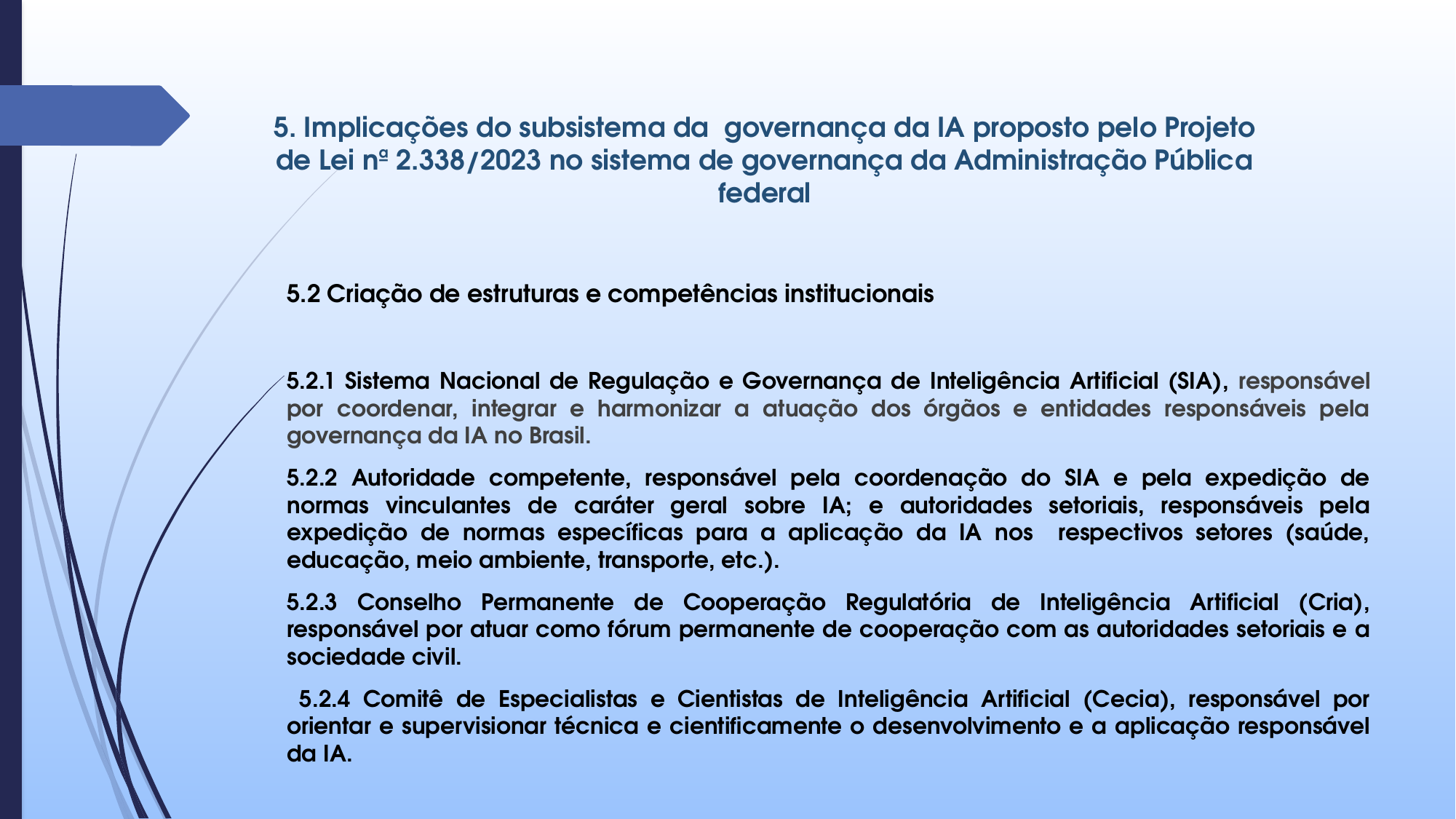

# 5. Implicações do subsistema da  governança da IA proposto pelo Projeto de Lei nª 2.338/2023 no sistema de governança da Administração Pública federal
5.2 Criação de estruturas e competências institucionais

5.2.1 Sistema Nacional de Regulação e Governança de Inteligência Artificial (SIA), responsável por coordenar, integrar e harmonizar a atuação dos órgãos e entidades responsáveis pela governança da IA no Brasil.
5.2.2 Autoridade competente, responsável pela coordenação do SIA e pela expedição de normas vinculantes de caráter geral sobre IA; e autoridades setoriais, responsáveis pela expedição de normas específicas para a aplicação da IA nos  respectivos setores (saúde, educação, meio ambiente, transporte, etc.).
5.2.3 Conselho Permanente de Cooperação Regulatória de Inteligência Artificial (Cria), responsável por atuar como fórum permanente de cooperação com as autoridades setoriais e a sociedade civil.
 5.2.4 Comitê de Especialistas e Cientistas de Inteligência Artificial (Cecia), responsável por orientar e supervisionar técnica e cientificamente o desenvolvimento e a aplicação responsável da IA.